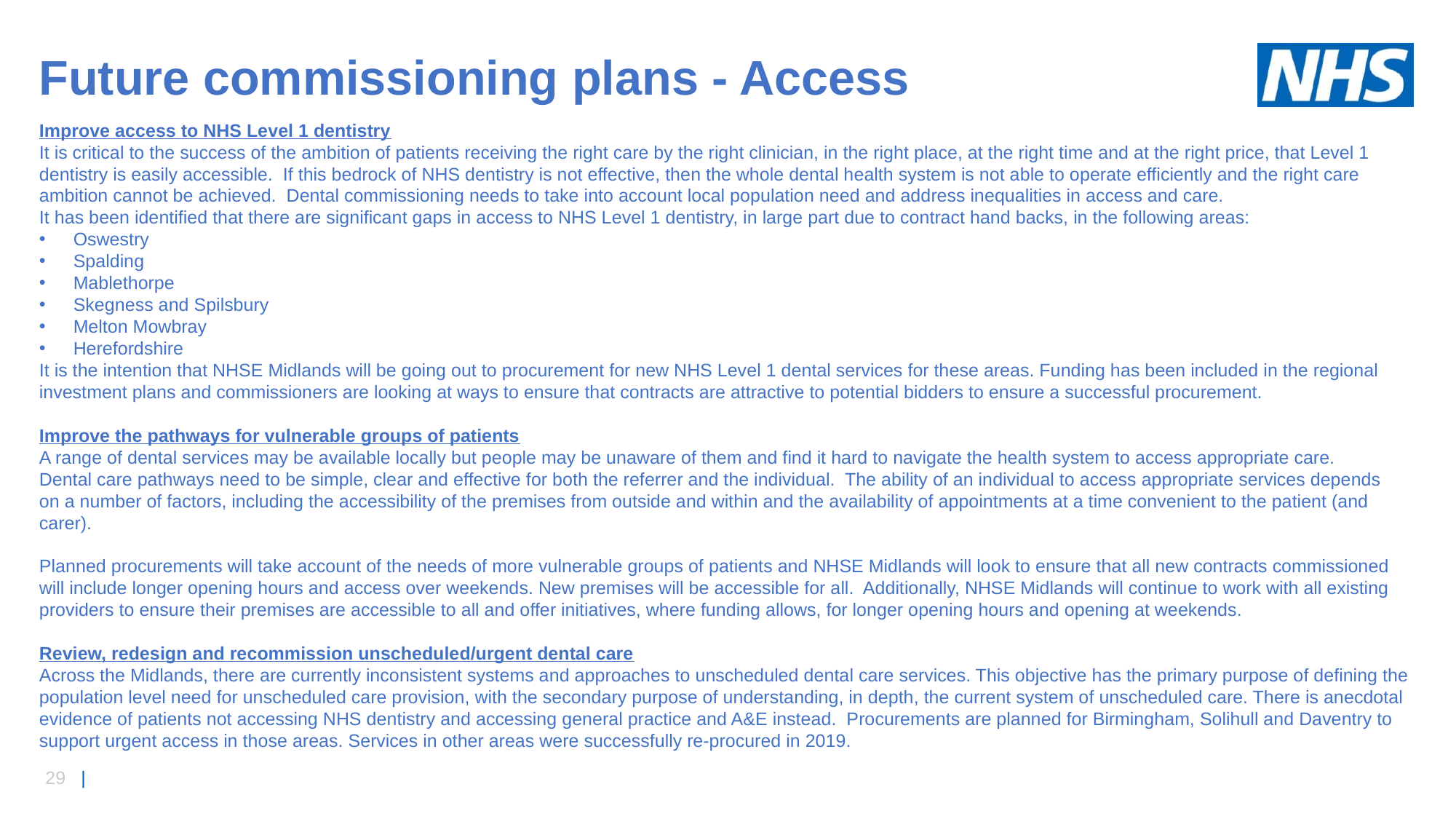

Future commissioning plans - Access
Improve access to NHS Level 1 dentistry
It is critical to the success of the ambition of patients receiving the right care by the right clinician, in the right place, at the right time and at the right price, that Level 1 dentistry is easily accessible.  If this bedrock of NHS dentistry is not effective, then the whole dental health system is not able to operate efficiently and the right care ambition cannot be achieved.  Dental commissioning needs to take into account local population need and address inequalities in access and care.
It has been identified that there are significant gaps in access to NHS Level 1 dentistry, in large part due to contract hand backs, in the following areas:
Oswestry
Spalding
Mablethorpe
Skegness and Spilsbury
Melton Mowbray
Herefordshire
It is the intention that NHSE Midlands will be going out to procurement for new NHS Level 1 dental services for these areas. Funding has been included in the regional investment plans and commissioners are looking at ways to ensure that contracts are attractive to potential bidders to ensure a successful procurement.

Improve the pathways for vulnerable groups of patients
A range of dental services may be available locally but people may be unaware of them and find it hard to navigate the health system to access appropriate care.
Dental care pathways need to be simple, clear and effective for both the referrer and the individual.  The ability of an individual to access appropriate services depends on a number of factors, including the accessibility of the premises from outside and within and the availability of appointments at a time convenient to the patient (and carer).

Planned procurements will take account of the needs of more vulnerable groups of patients and NHSE Midlands will look to ensure that all new contracts commissioned will include longer opening hours and access over weekends. New premises will be accessible for all.  Additionally, NHSE Midlands will continue to work with all existing providers to ensure their premises are accessible to all and offer initiatives, where funding allows, for longer opening hours and opening at weekends.

Review, redesign and recommission unscheduled/urgent dental care
Across the Midlands, there are currently inconsistent systems and approaches to unscheduled dental care services. This objective has the primary purpose of defining the population level need for unscheduled care provision, with the secondary purpose of understanding, in depth, the current system of unscheduled care. There is anecdotal evidence of patients not accessing NHS dentistry and accessing general practice and A&E instead.  Procurements are planned for Birmingham, Solihull and Daventry to support urgent access in those areas. Services in other areas were successfully re-procured in 2019.